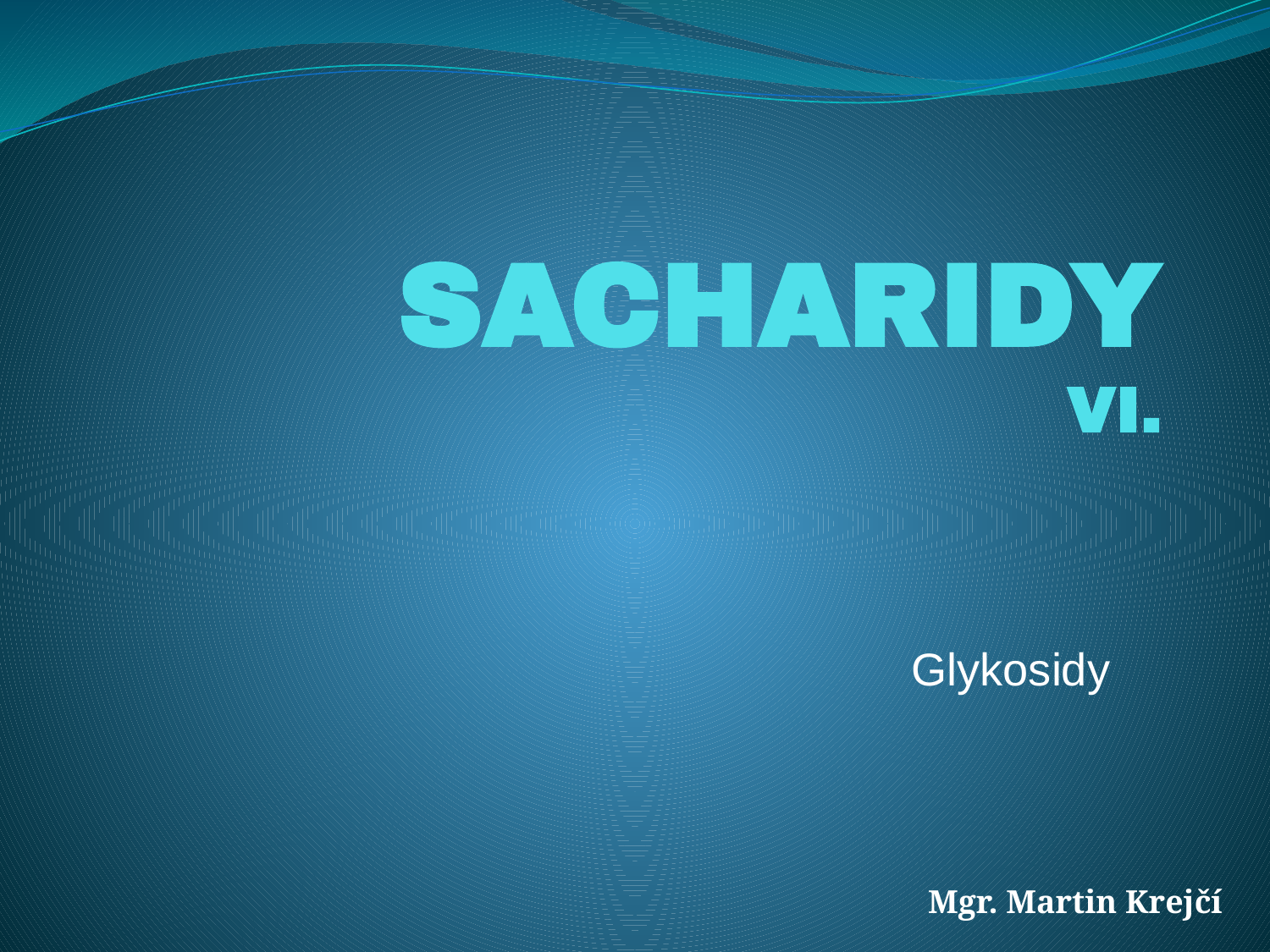

# SACHARIDY VI.
Glykosidy
Mgr. Martin Krejčí